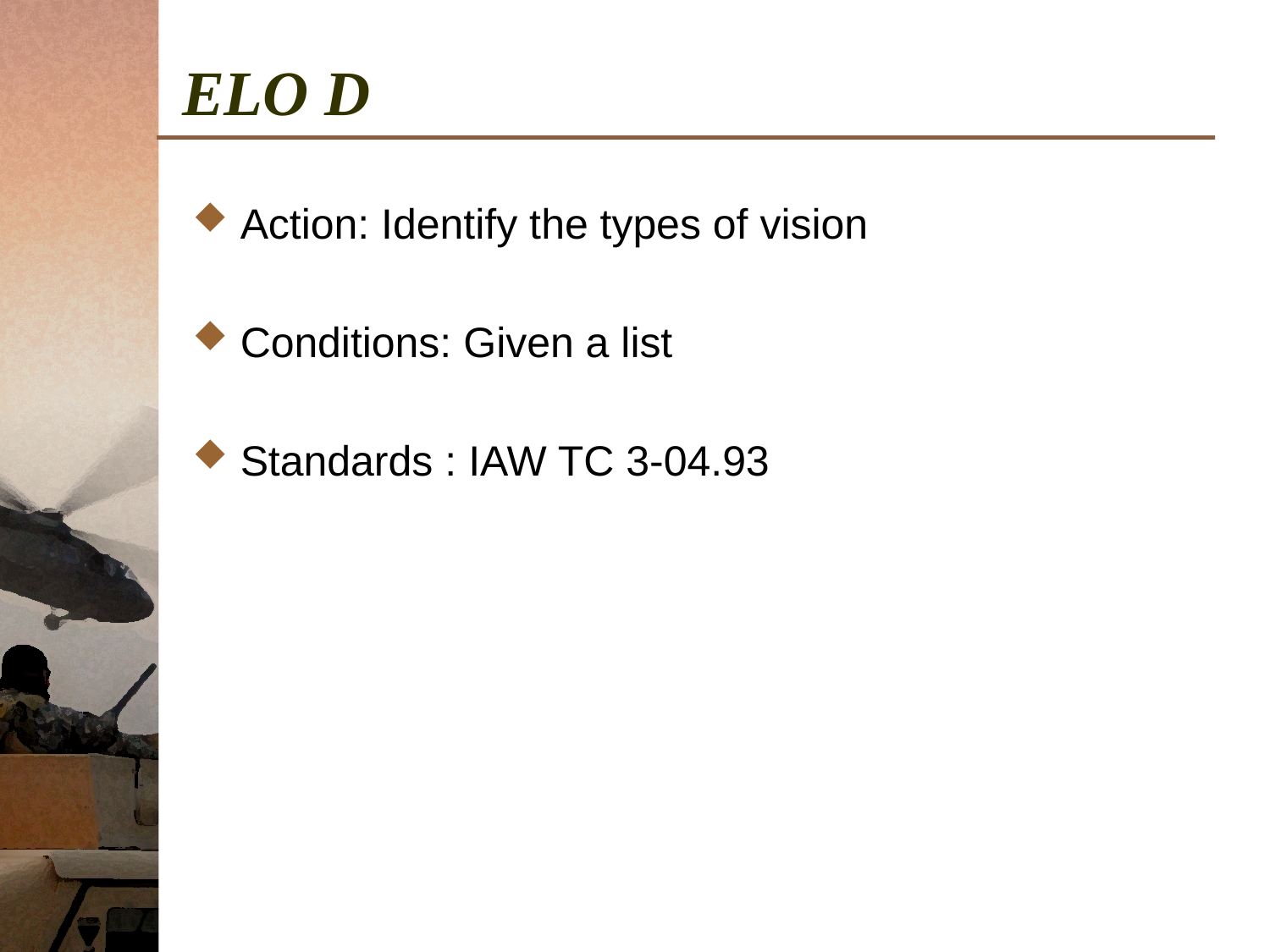

# ELO D
Action: Identify the types of vision

Conditions: Given a list

Standards : IAW TC 3-04.93